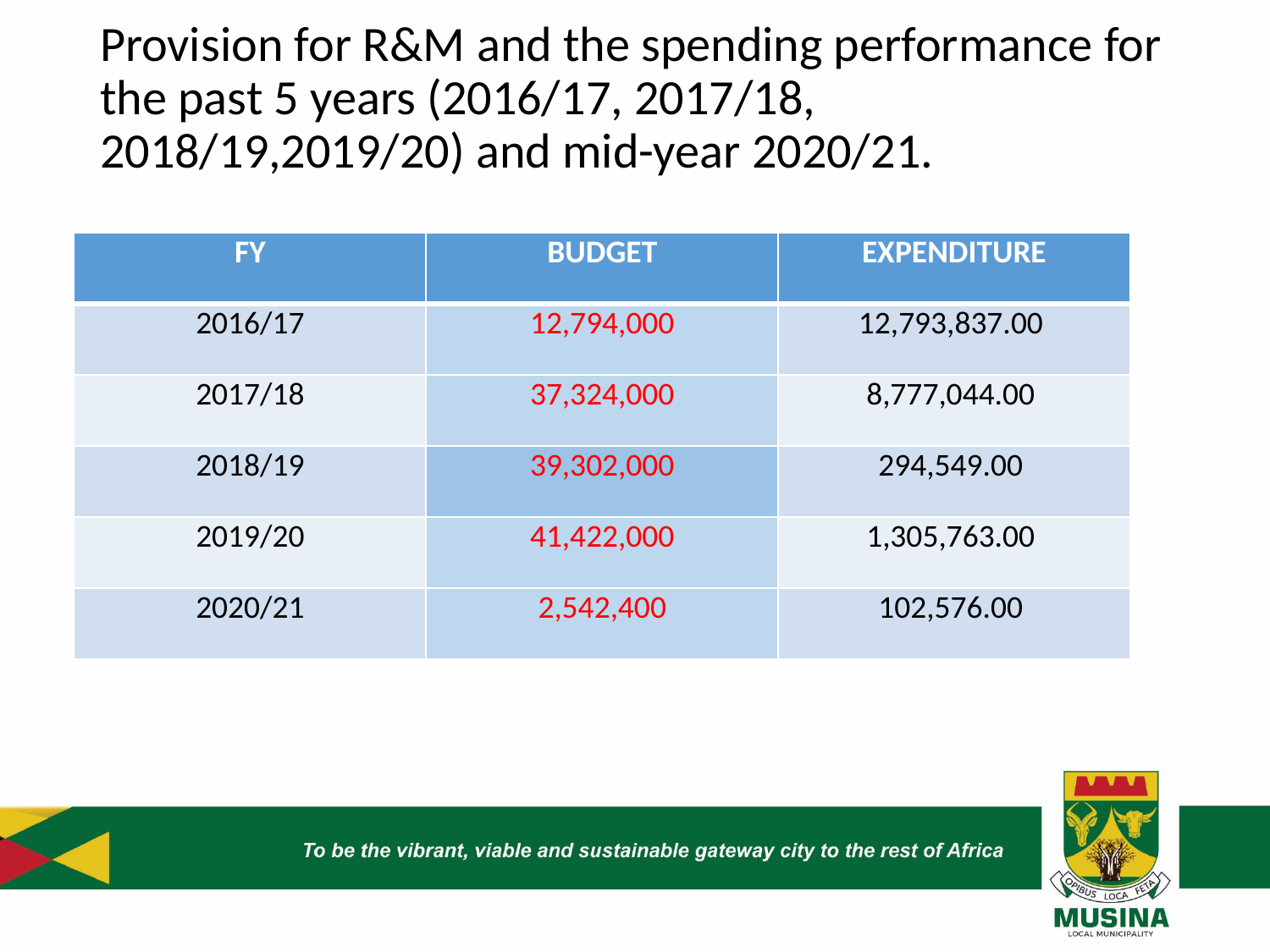

# Provision for R&M and the spending performance for the past 5 years (2016/17, 2017/18, 2018/19,2019/20) and mid-year 2020/21.
| FY | BUDGET | EXPENDITURE |
| --- | --- | --- |
| 2016/17 | 12,794,000 | 12,793,837.00 |
| 2017/18 | 37,324,000 | 8,777,044.00 |
| 2018/19 | 39,302,000 | 294,549.00 |
| 2019/20 | 41,422,000 | 1,305,763.00 |
| 2020/21 | 2,542,400 | 102,576.00 |